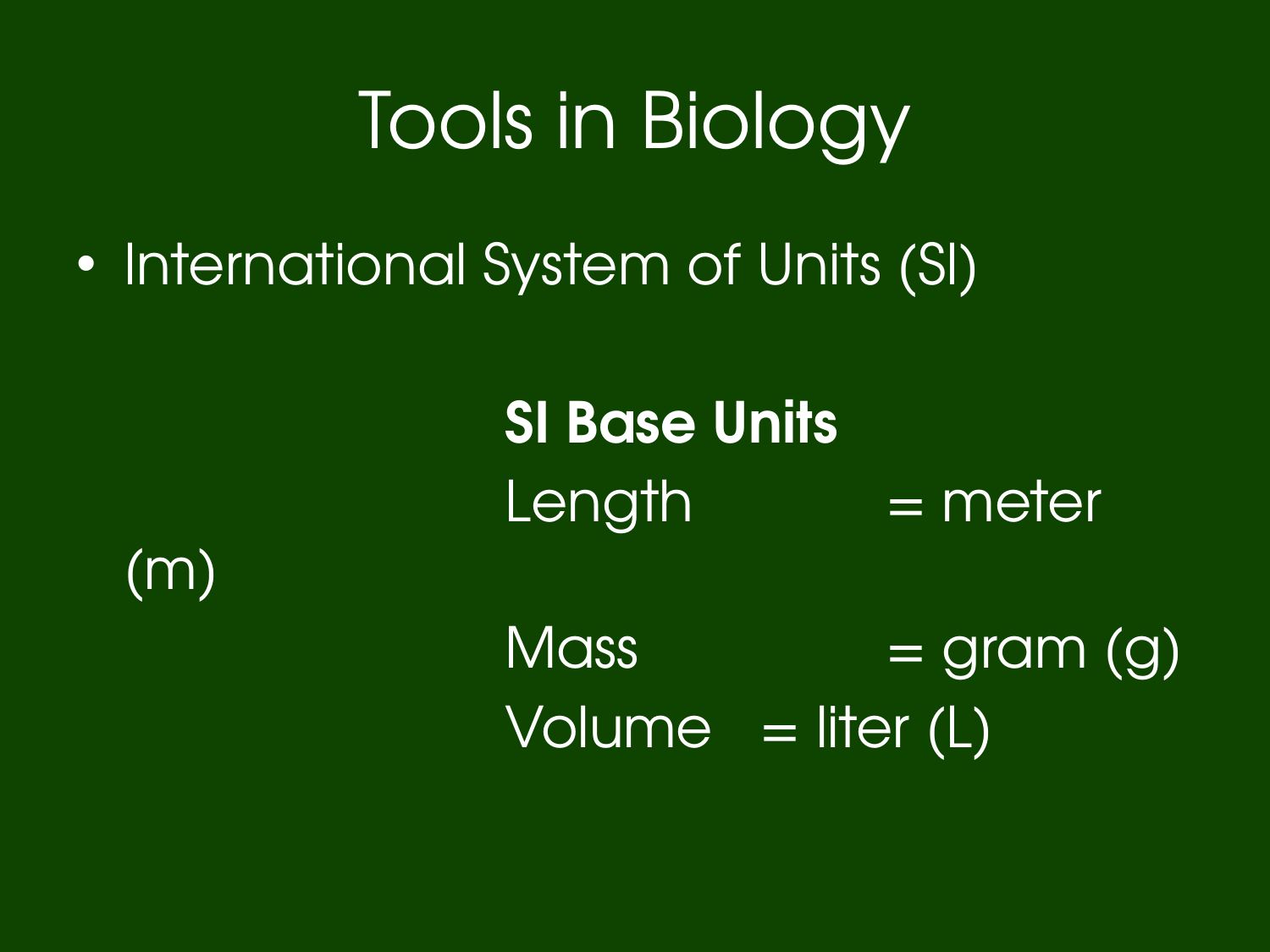

# Tools in Biology
International System of Units (SI)

				SI Base Units
				Length		= meter (m)
				Mass		= gram (g)
				Volume   = liter (L)